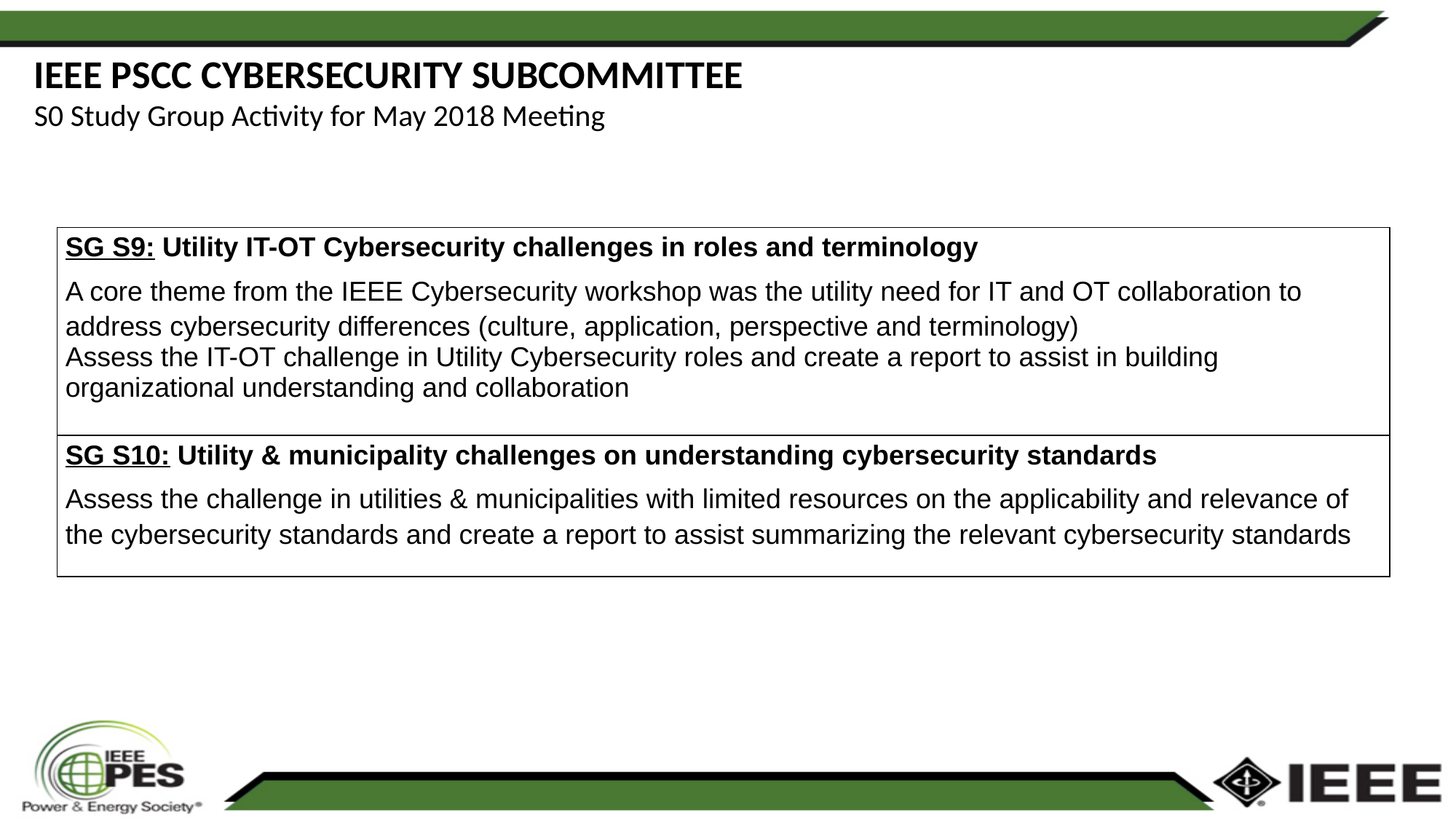

IEEE PSCC CYBERSECURITY SUBCOMMITTEE
S0 Study Group Activity for May 2018 Meeting
| SG S9: Utility IT-OT Cybersecurity challenges in roles and terminology A core theme from the IEEE Cybersecurity workshop was the utility need for IT and OT collaboration to address cybersecurity differences (culture, application, perspective and terminology) Assess the IT-OT challenge in Utility Cybersecurity roles and create a report to assist in building organizational understanding and collaboration |
| --- |
| SG S10: Utility & municipality challenges on understanding cybersecurity standards Assess the challenge in utilities & municipalities with limited resources on the applicability and relevance of the cybersecurity standards and create a report to assist summarizing the relevant cybersecurity standards |